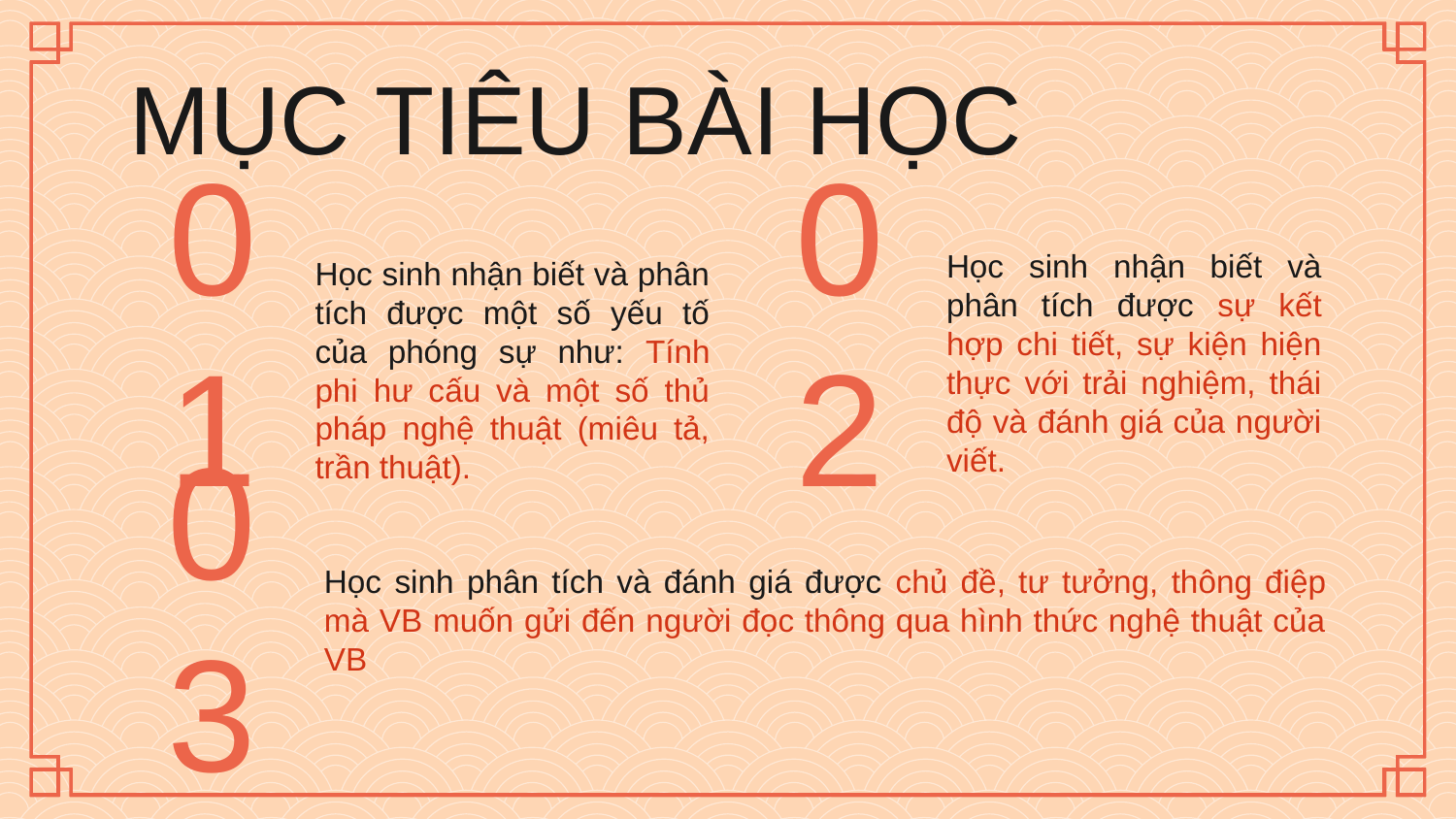

MỤC TIÊU BÀI HỌC
Học sinh nhận biết và phân tích được sự kết hợp chi tiết, sự kiện hiện thực với trải nghiệm, thái độ và đánh giá của người viết.
Học sinh nhận biết và phân tích được một số yếu tố của phóng sự như: Tính phi hư cấu và một số thủ pháp nghệ thuật (miêu tả, trần thuật).
01
02
03
Học sinh phân tích và đánh giá được chủ đề, tư tưởng, thông điệp mà VB muốn gửi đến người đọc thông qua hình thức nghệ thuật của VB